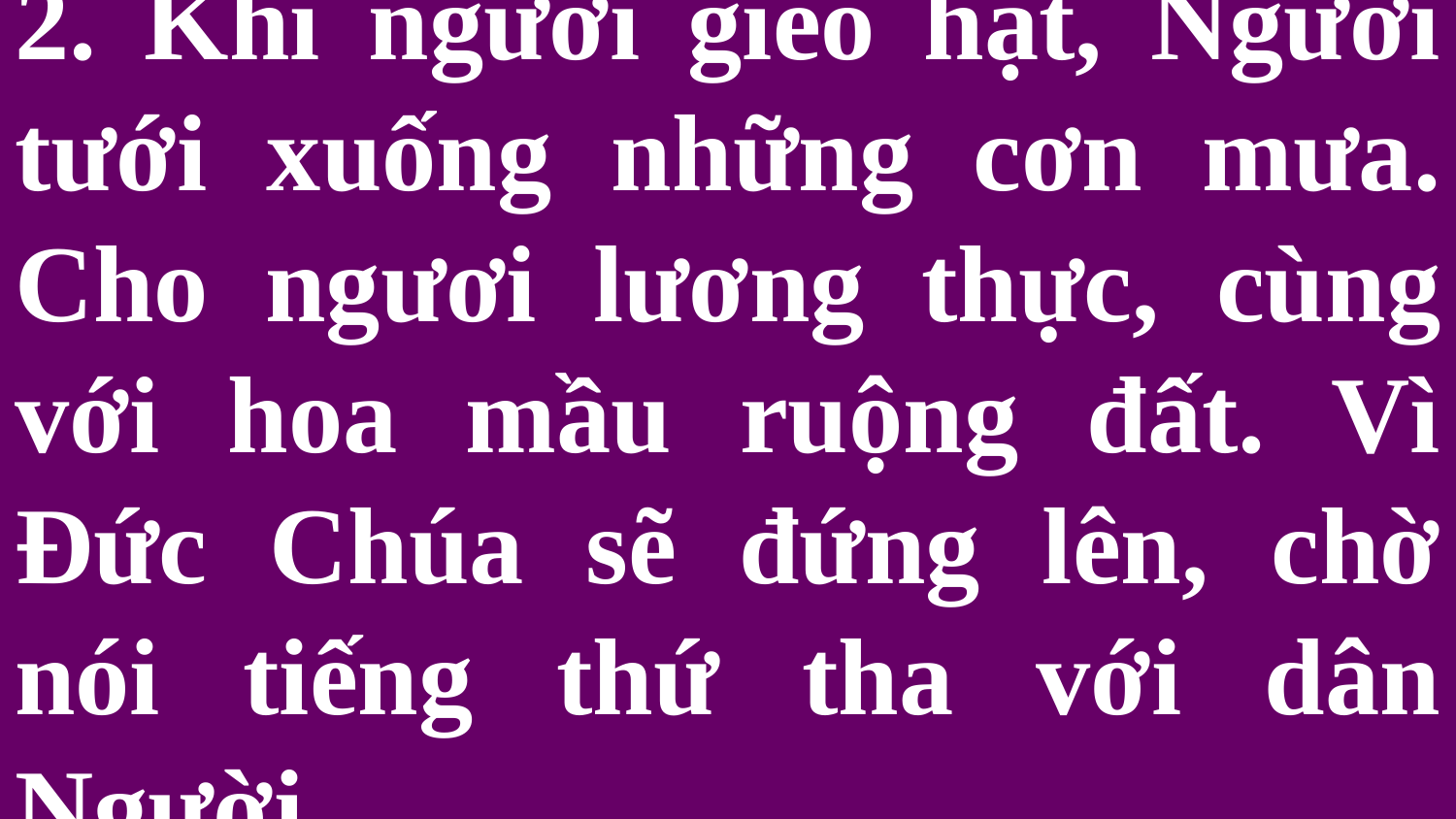

# 2. Khi ngươi gieo hạt, Người tưới xuống những cơn mưa. Cho ngươi lương thực, cùng với hoa mầu ruộng đất. Vì Đức Chúa sẽ đứng lên, chờ nói tiếng thứ tha với dân Người.